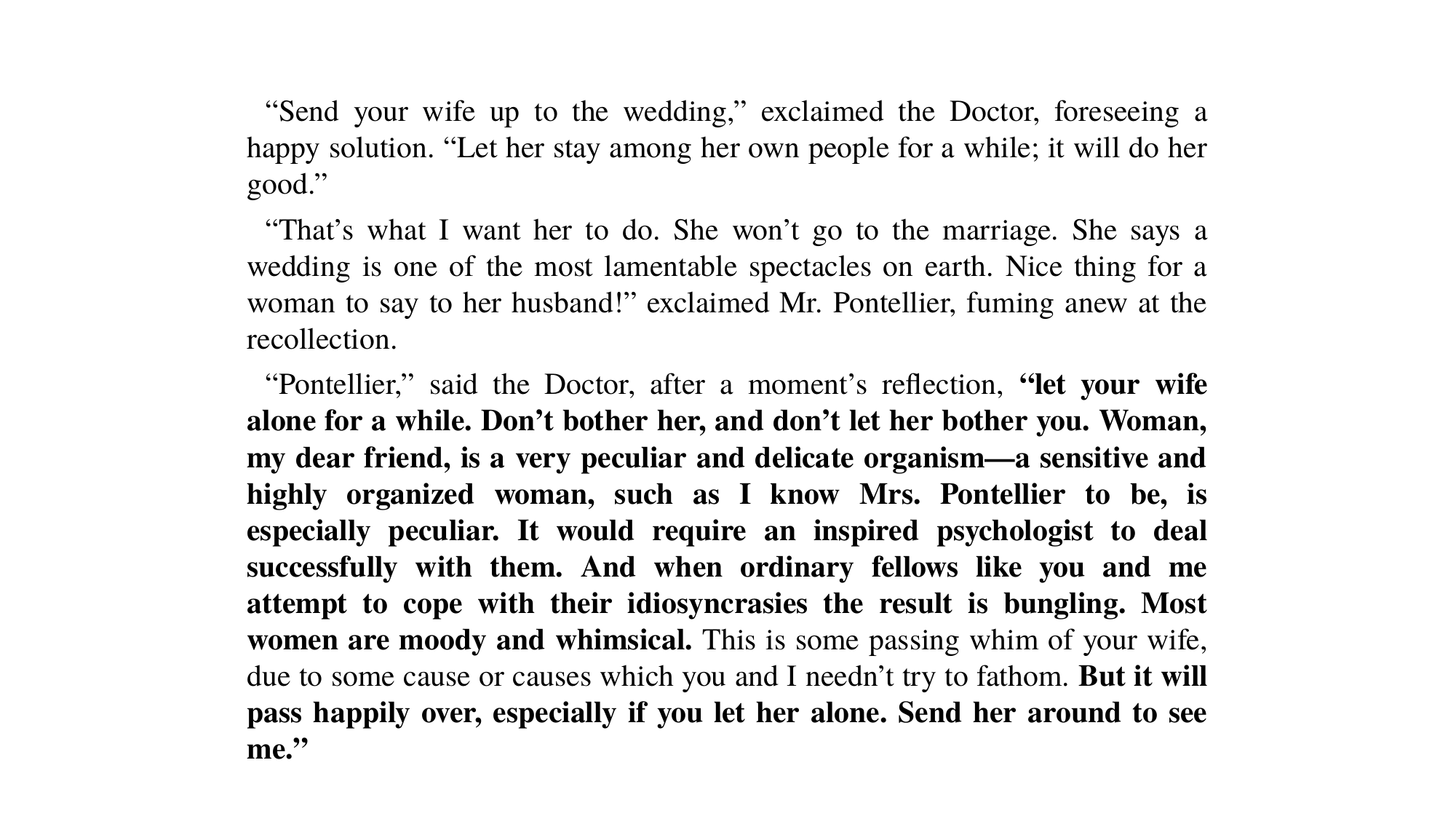

“Send your wife up to the wedding,” exclaimed the Doctor, foreseeing a happy solution. “Let her stay among her own people for a while; it will do her good.”
“That’s what I want her to do. She won’t go to the marriage. She says a wedding is one of the most lamentable spectacles on earth. Nice thing for a woman to say to her husband!” exclaimed Mr. Pontellier, fuming anew at the recollection.
“Pontellier,” said the Doctor, after a moment’s reflection, “let your wife alone for a while. Don’t bother her, and don’t let her bother you. Woman, my dear friend, is a very peculiar and delicate organism—a sensitive and highly organized woman, such as I know Mrs. Pontellier to be, is especially peculiar. It would require an inspired psychologist to deal successfully with them. And when ordinary fellows like you and me attempt to cope with their idiosyncrasies the result is bungling. Most women are moody and whimsical. This is some passing whim of your wife, due to some cause or causes which you and I needn’t try to fathom. But it will pass happily over, especially if you let her alone. Send her around to see me.”